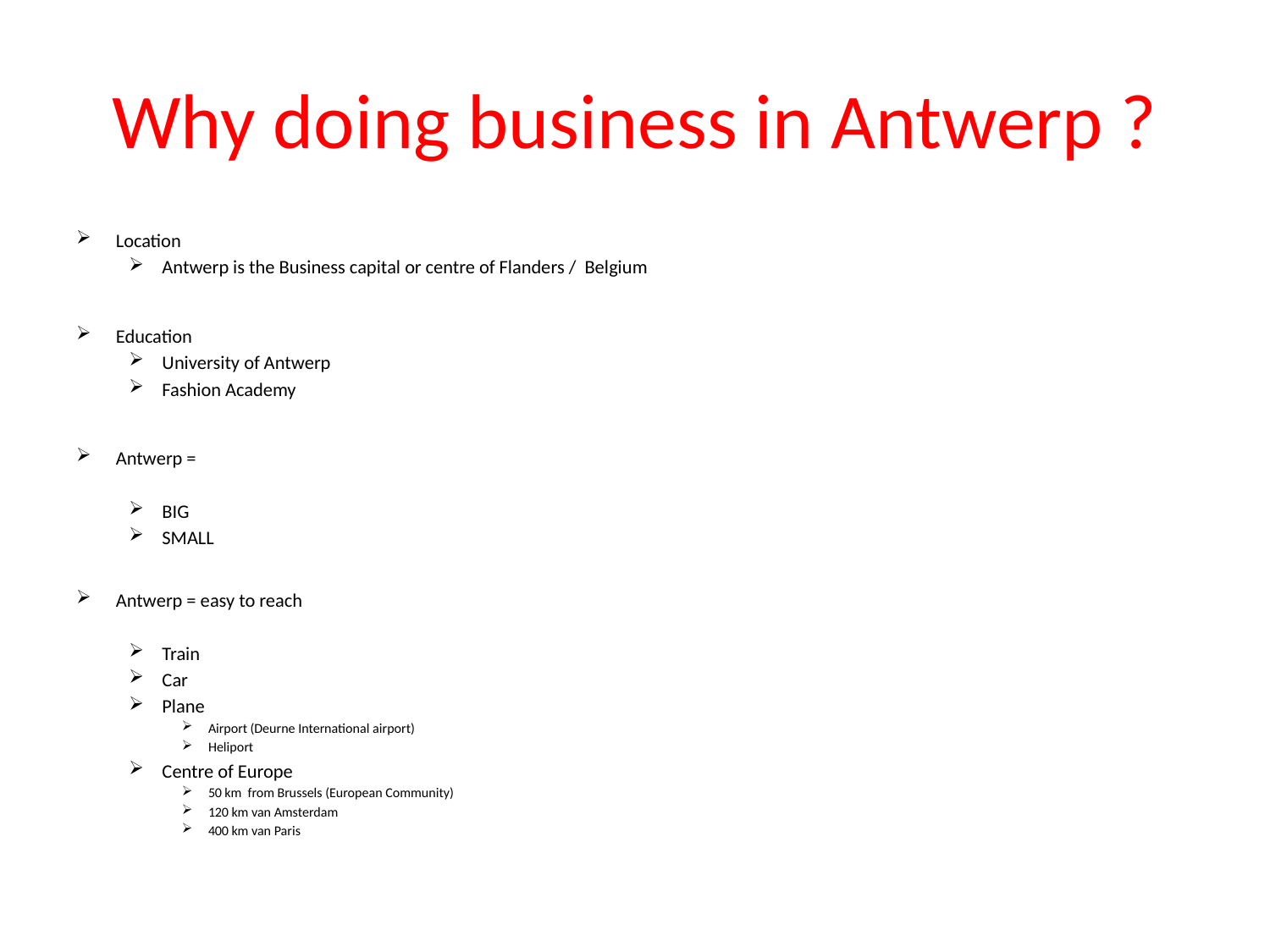

# Why doing business in Antwerp ?
Location
Antwerp is the Business capital or centre of Flanders /  Belgium

Education
University of Antwerp
Fashion Academy

Antwerp =

BIG
SMALL

Antwerp = easy to reach

Train
Car
Plane
Airport (Deurne International airport)
Heliport
Centre of Europe
50 km  from Brussels (European Community)
120 km van Amsterdam
400 km van Paris